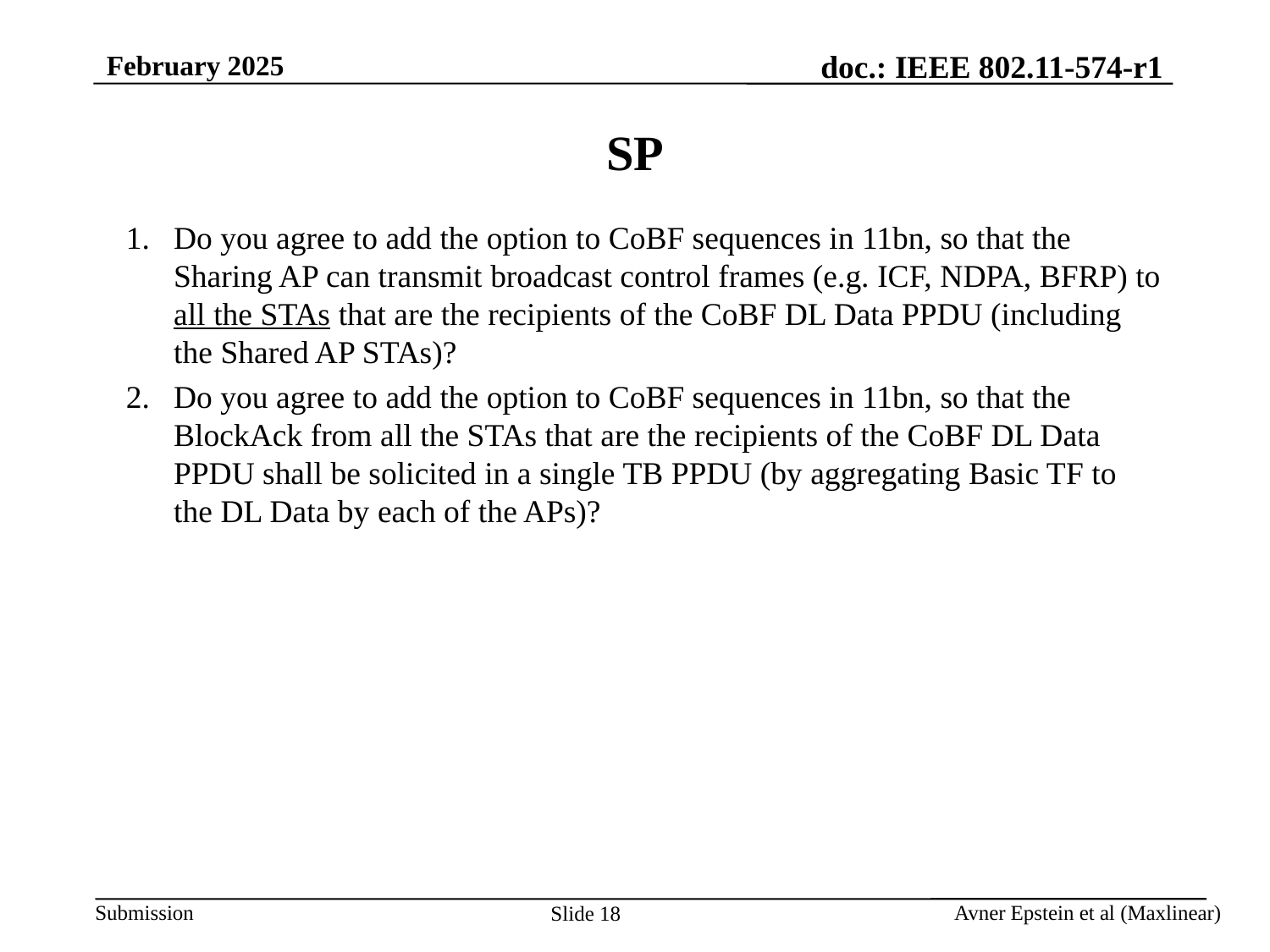

# SP
Do you agree to add the option to CoBF sequences in 11bn, so that the Sharing AP can transmit broadcast control frames (e.g. ICF, NDPA, BFRP) to all the STAs that are the recipients of the CoBF DL Data PPDU (including the Shared AP STAs)?
Do you agree to add the option to CoBF sequences in 11bn, so that the BlockAck from all the STAs that are the recipients of the CoBF DL Data PPDU shall be solicited in a single TB PPDU (by aggregating Basic TF to the DL Data by each of the APs)?